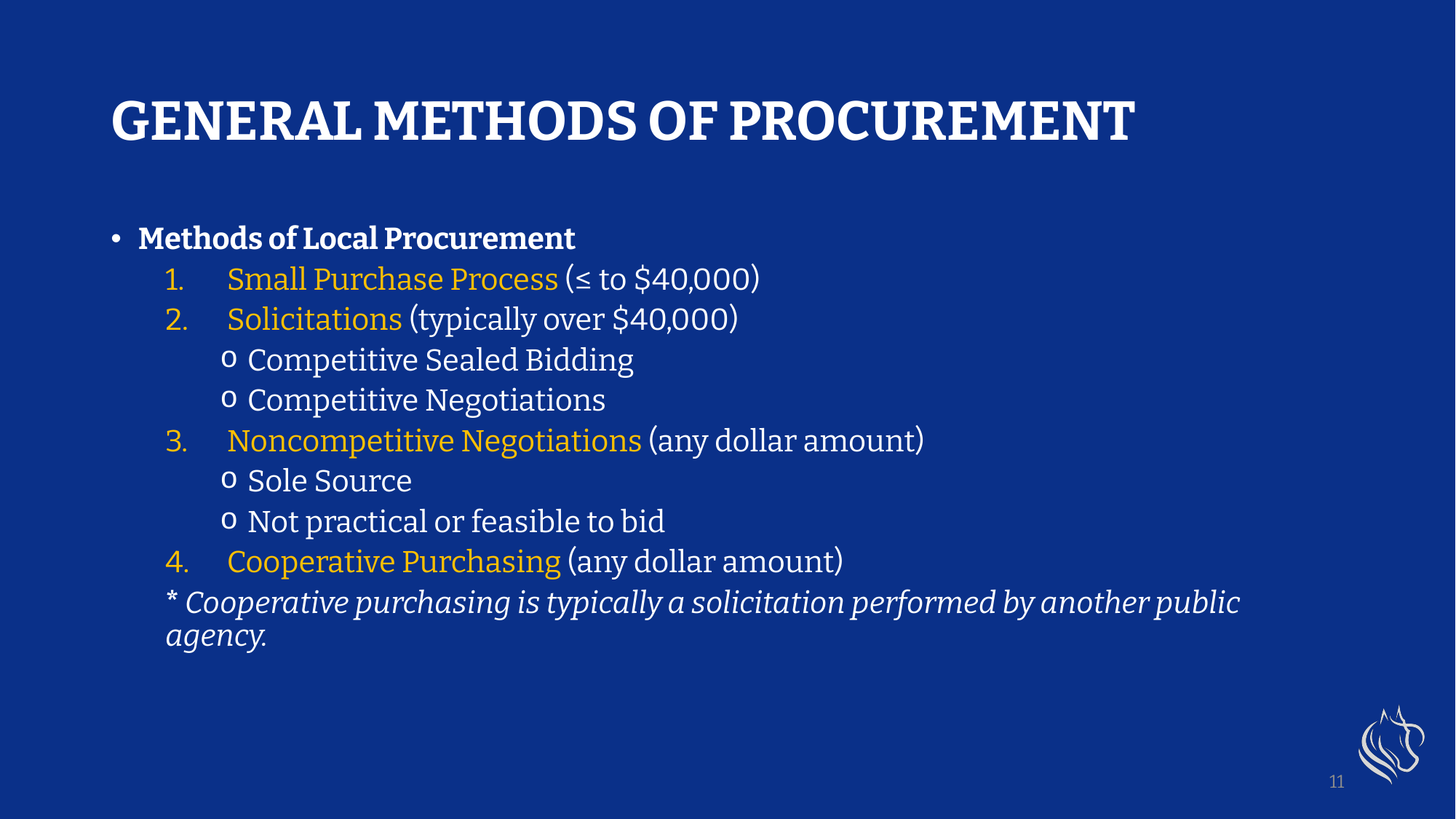

# GENERAL METHODS OF PROCUREMENT
Methods of Local Procurement
Small Purchase Process (≤ to $40,000)
Solicitations (typically over $40,000)
Competitive Sealed Bidding
Competitive Negotiations
Noncompetitive Negotiations (any dollar amount)
Sole Source
Not practical or feasible to bid
Cooperative Purchasing (any dollar amount)
* Cooperative purchasing is typically a solicitation performed by another public agency.

11